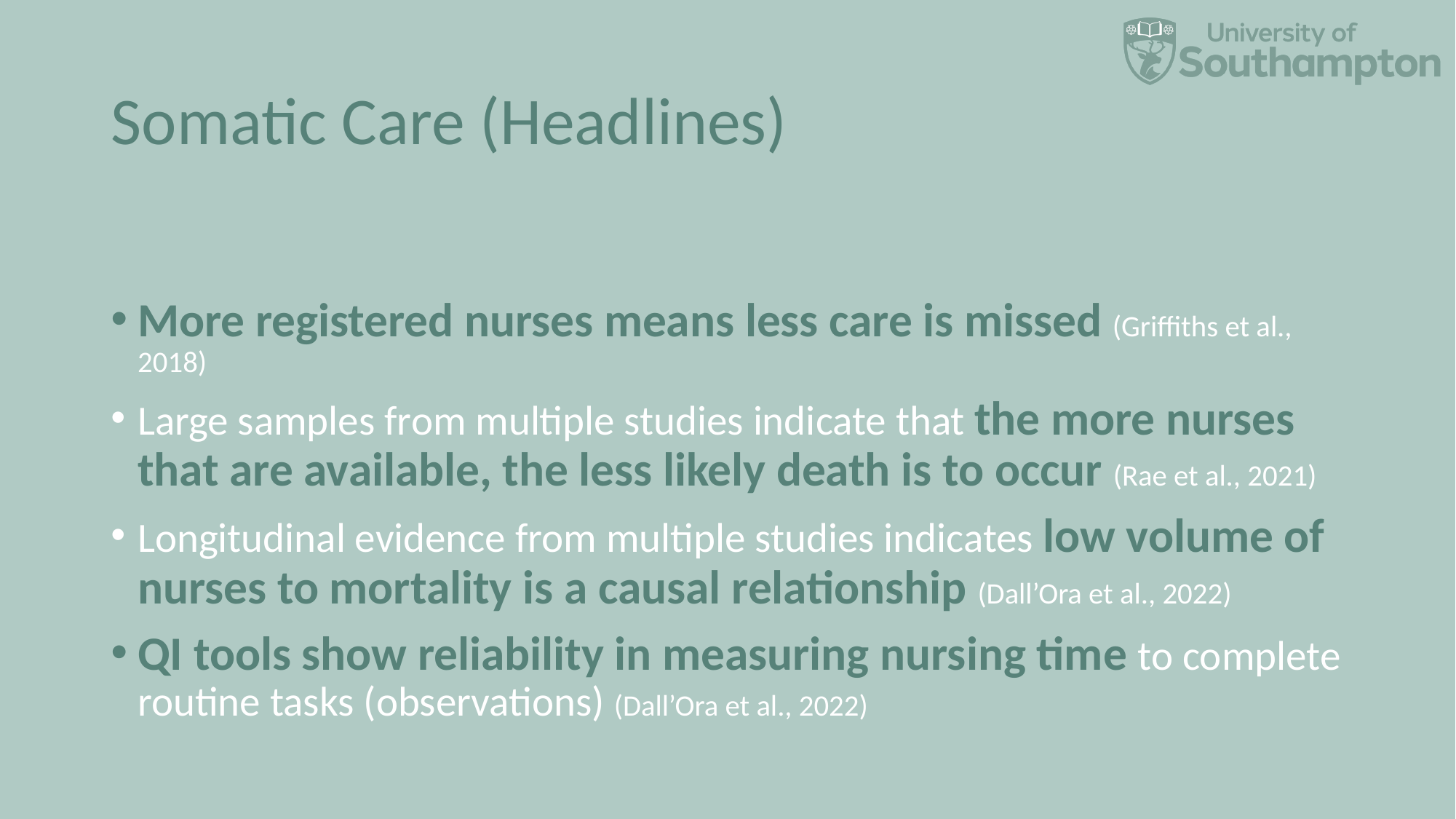

# Somatic Care (Headlines)

More registered nurses means less care is missed (Griffiths et al., 2018)
Large samples from multiple studies indicate that the more nurses that are available, the less likely death is to occur (Rae et al., 2021)
Longitudinal evidence from multiple studies indicates low volume of nurses to mortality is a causal relationship (Dall’Ora et al., 2022)
QI tools show reliability in measuring nursing time to complete routine tasks (observations) (Dall’Ora et al., 2022)